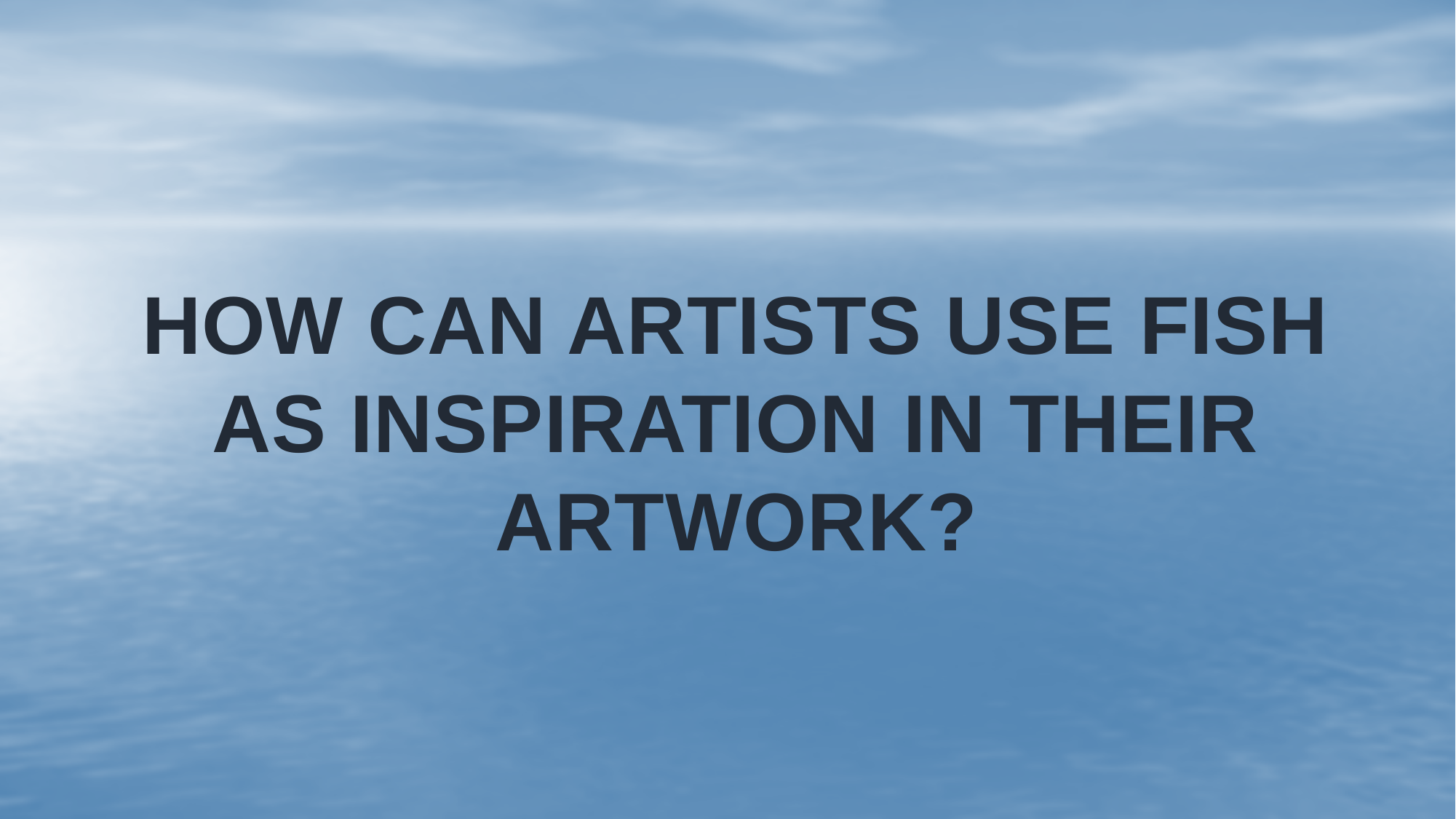

# How can artists use fish as inspiration in their artwork?